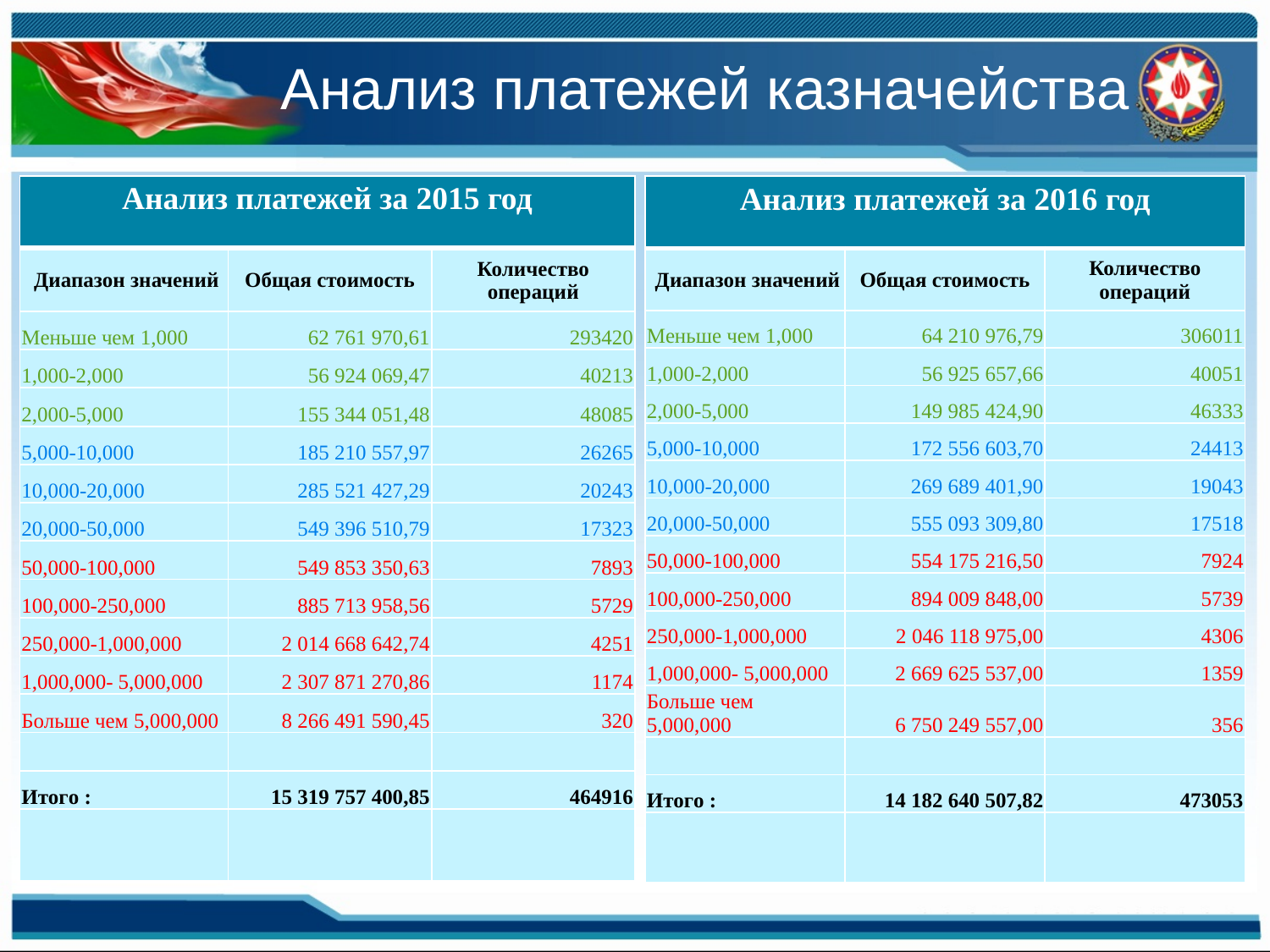

# Анализ платежей казначейства
| Анализ платежей за 2015 год |  |  |
| --- | --- | --- |
| Диапазон значений | Общая стоимость | Количество операций |
| Меньше чем 1,000 | 62 761 970,61 | 293420 |
| 1,000-2,000 | 56 924 069,47 | 40213 |
| 2,000-5,000 | 155 344 051,48 | 48085 |
| 5,000-10,000 | 185 210 557,97 | 26265 |
| 10,000-20,000 | 285 521 427,29 | 20243 |
| 20,000-50,000 | 549 396 510,79 | 17323 |
| 50,000-100,000 | 549 853 350,63 | 7893 |
| 100,000-250,000 | 885 713 958,56 | 5729 |
| 250,000-1,000,000 | 2 014 668 642,74 | 4251 |
| 1,000,000- 5,000,000 | 2 307 871 270,86 | 1174 |
| Больше чем 5,000,000 | 8 266 491 590,45 | 320 |
|  |  |  |
| Итого : | 15 319 757 400,85 | 464916 |
|  |  |  |
| Анализ платежей за 2016 год |  |  |
| --- | --- | --- |
| Диапазон значений | Общая стоимость | Количество операций |
| Меньше чем 1,000 | 64 210 976,79 | 306011 |
| 1,000-2,000 | 56 925 657,66 | 40051 |
| 2,000-5,000 | 149 985 424,90 | 46333 |
| 5,000-10,000 | 172 556 603,70 | 24413 |
| 10,000-20,000 | 269 689 401,90 | 19043 |
| 20,000-50,000 | 555 093 309,80 | 17518 |
| 50,000-100,000 | 554 175 216,50 | 7924 |
| 100,000-250,000 | 894 009 848,00 | 5739 |
| 250,000-1,000,000 | 2 046 118 975,00 | 4306 |
| 1,000,000- 5,000,000 | 2 669 625 537,00 | 1359 |
| Больше чем 5,000,000 | 6 750 249 557,00 | 356 |
|  |  |  |
| Итого : | 14 182 640 507,82 | 473053 |
|  |  |  |